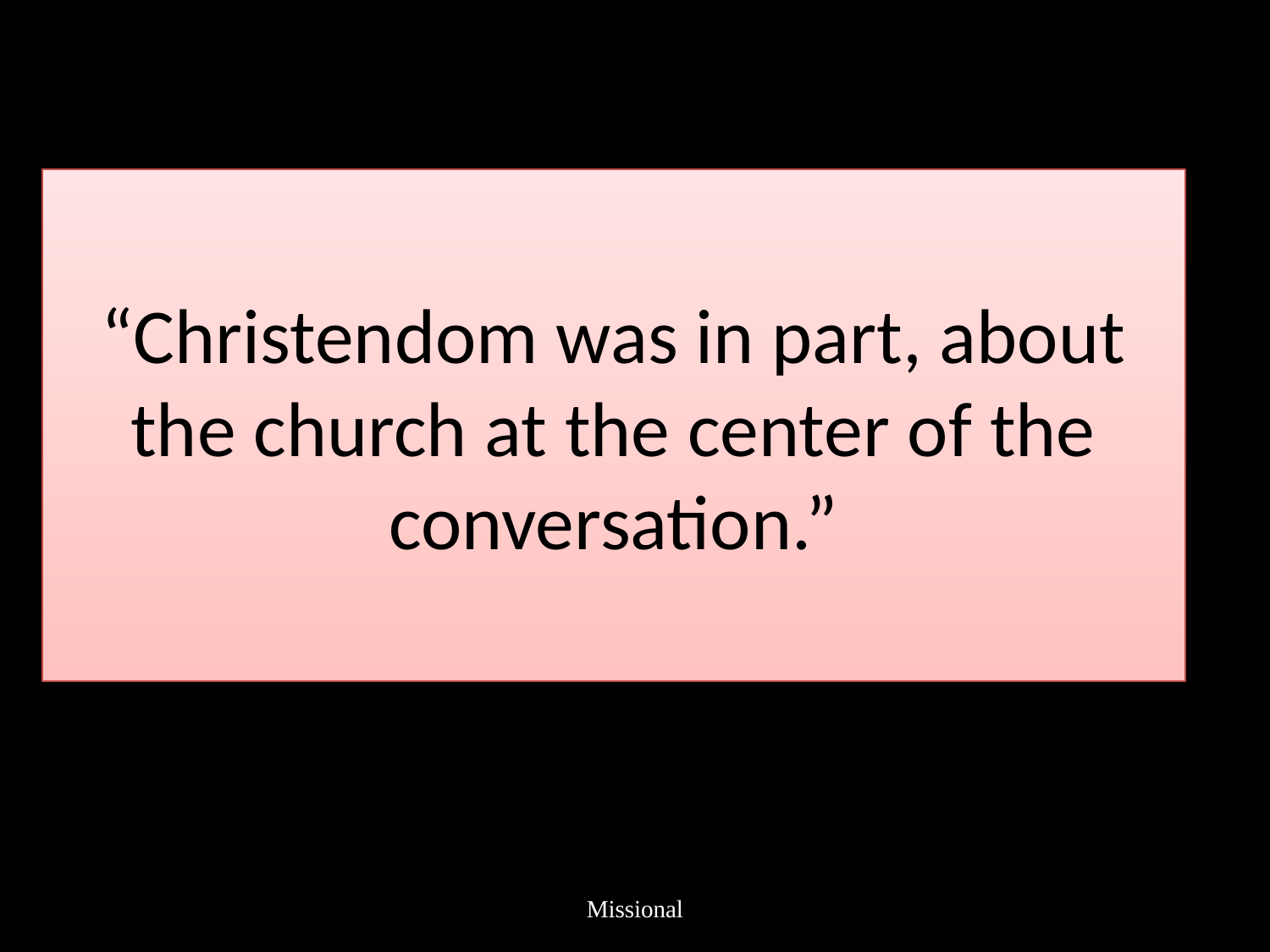

# “Christendom was in part, about the church at the center of the conversation.”
Missional